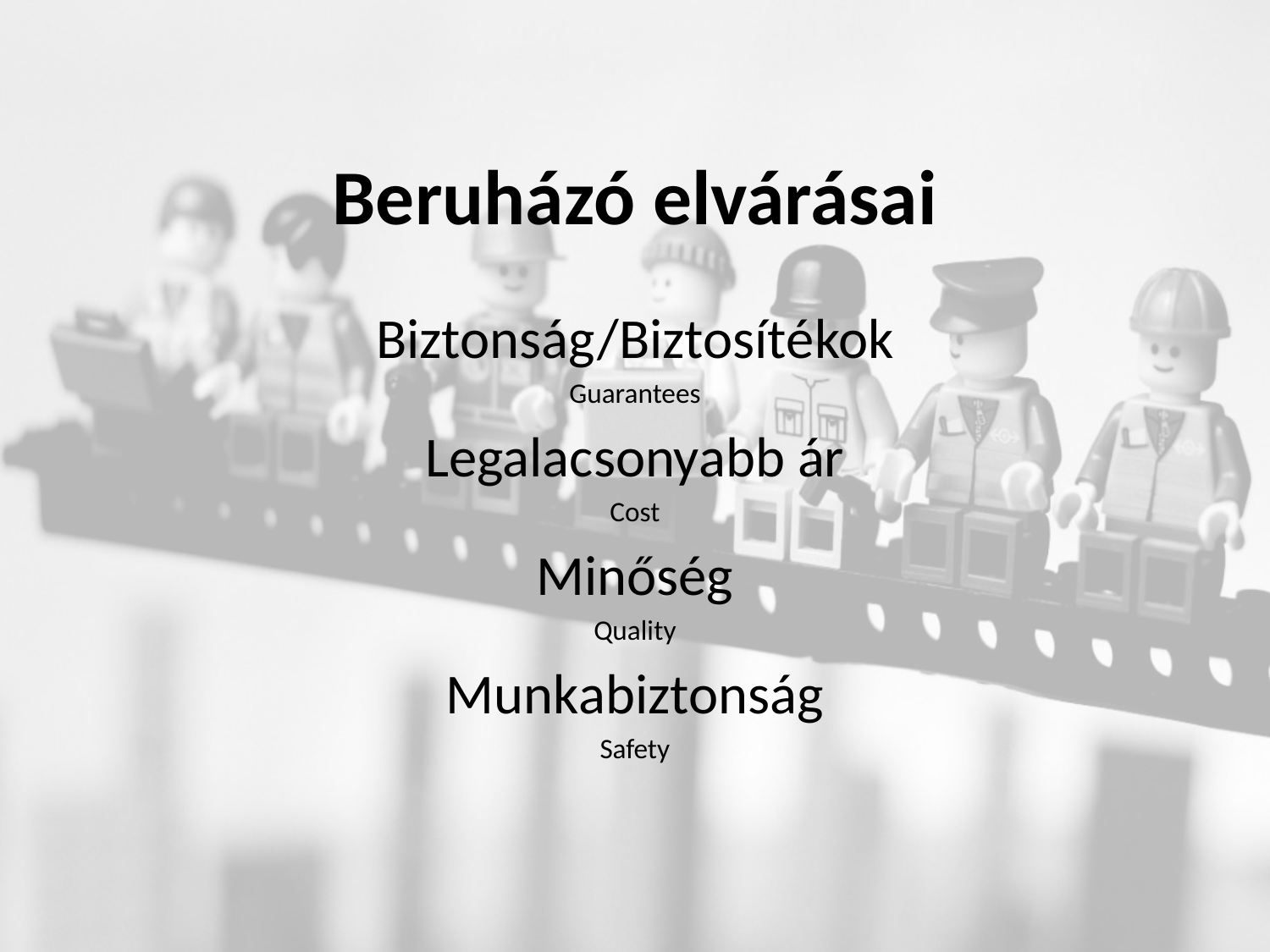

# Beruházó elvárásai
Biztonság/Biztosítékok
Guarantees
Legalacsonyabb ár
Cost
Minőség
Quality
Munkabiztonság
Safety